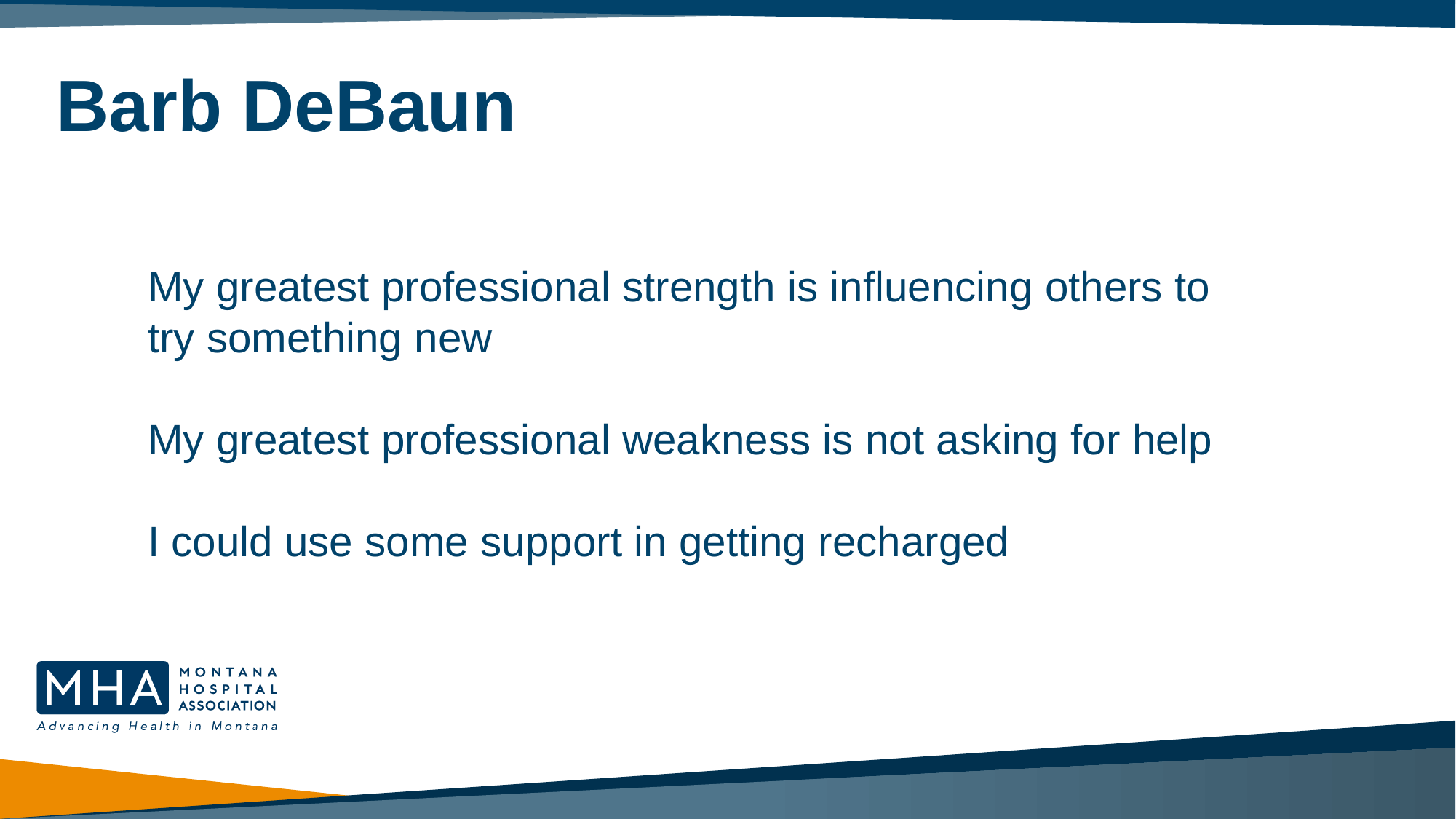

# Barb DeBaun
My greatest professional strength is influencing others to try something new

My greatest professional weakness is not asking for help

I could use some support in getting recharged